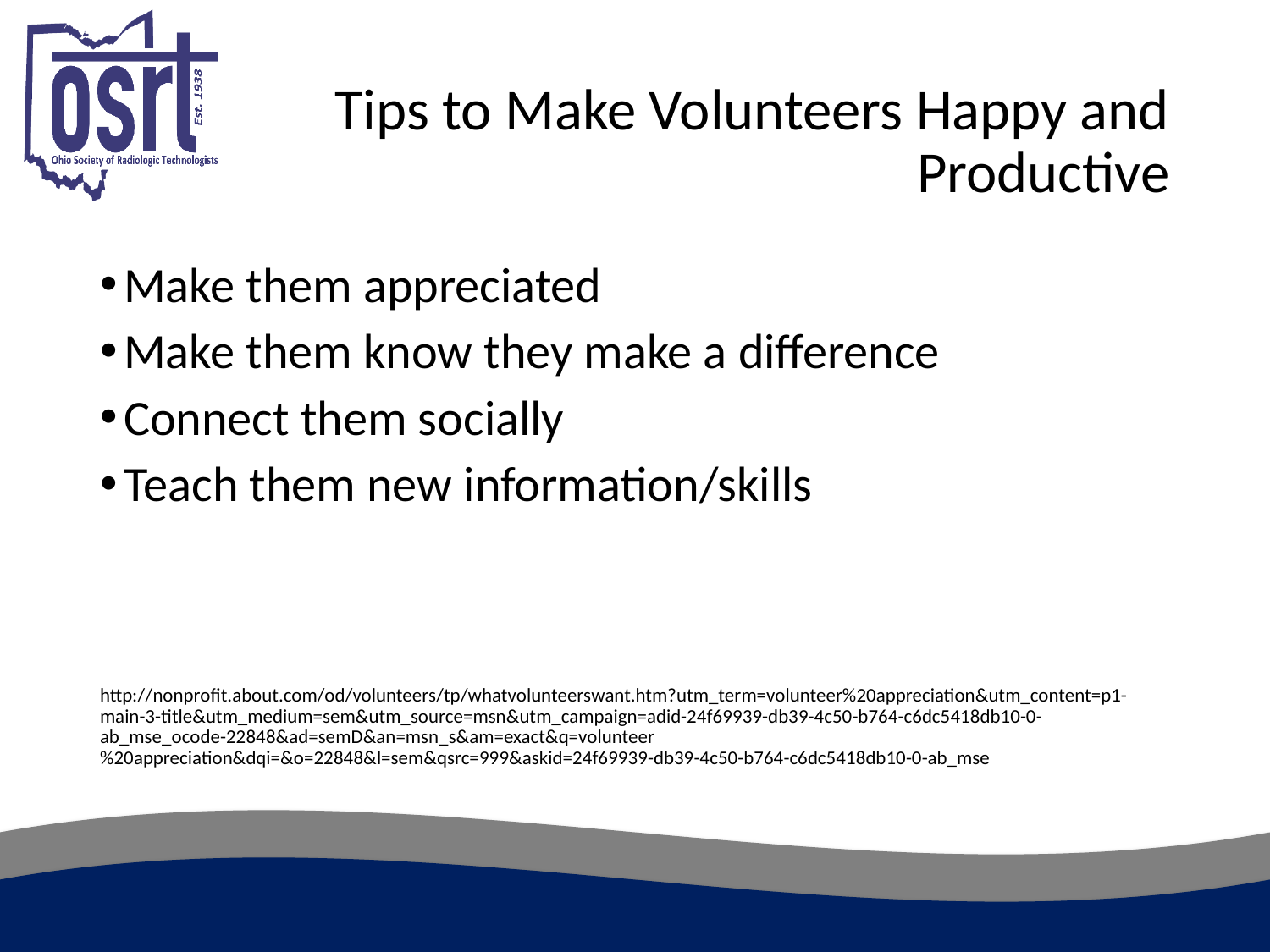

# Tips to Make Volunteers Happy and Productive
Make them appreciated
Make them know they make a difference
Connect them socially
Teach them new information/skills

http://nonprofit.about.com/od/volunteers/tp/whatvolunteerswant.htm?utm_term=volunteer%20appreciation&utm_content=p1-main-3-title&utm_medium=sem&utm_source=msn&utm_campaign=adid-24f69939-db39-4c50-b764-c6dc5418db10-0-ab_mse_ocode-22848&ad=semD&an=msn_s&am=exact&q=volunteer%20appreciation&dqi=&o=22848&l=sem&qsrc=999&askid=24f69939-db39-4c50-b764-c6dc5418db10-0-ab_mse